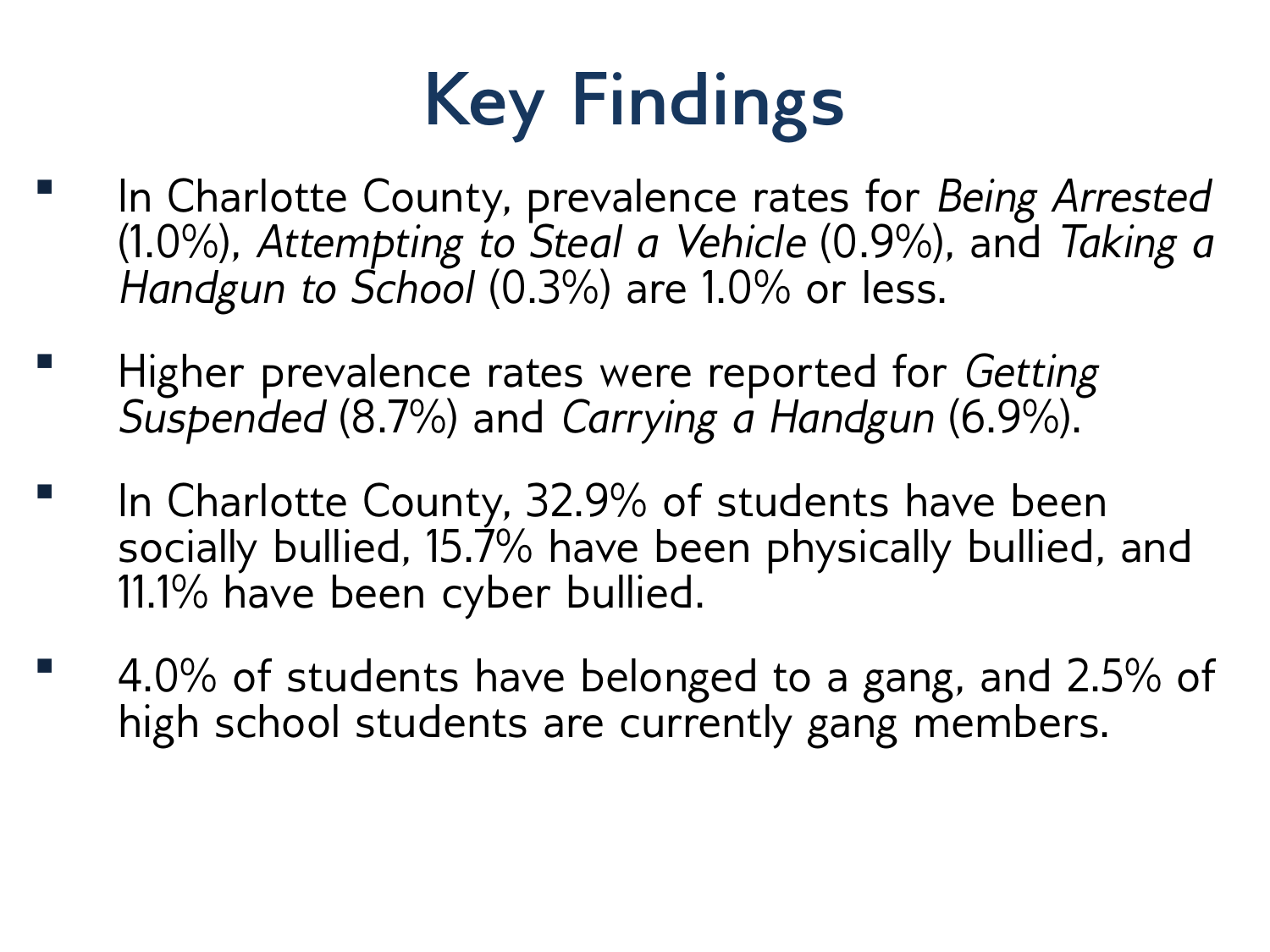

Key Findings
In Charlotte County, prevalence rates for Being Arrested (1.0%), Attempting to Steal a Vehicle (0.9%), and Taking a Handgun to School (0.3%) are 1.0% or less.
Higher prevalence rates were reported for Getting Suspended (8.7%) and Carrying a Handgun (6.9%).
In Charlotte County, 32.9% of students have been socially bullied, 15.7% have been physically bullied, and 11.1% have been cyber bullied.
4.0% of students have belonged to a gang, and 2.5% of high school students are currently gang members.